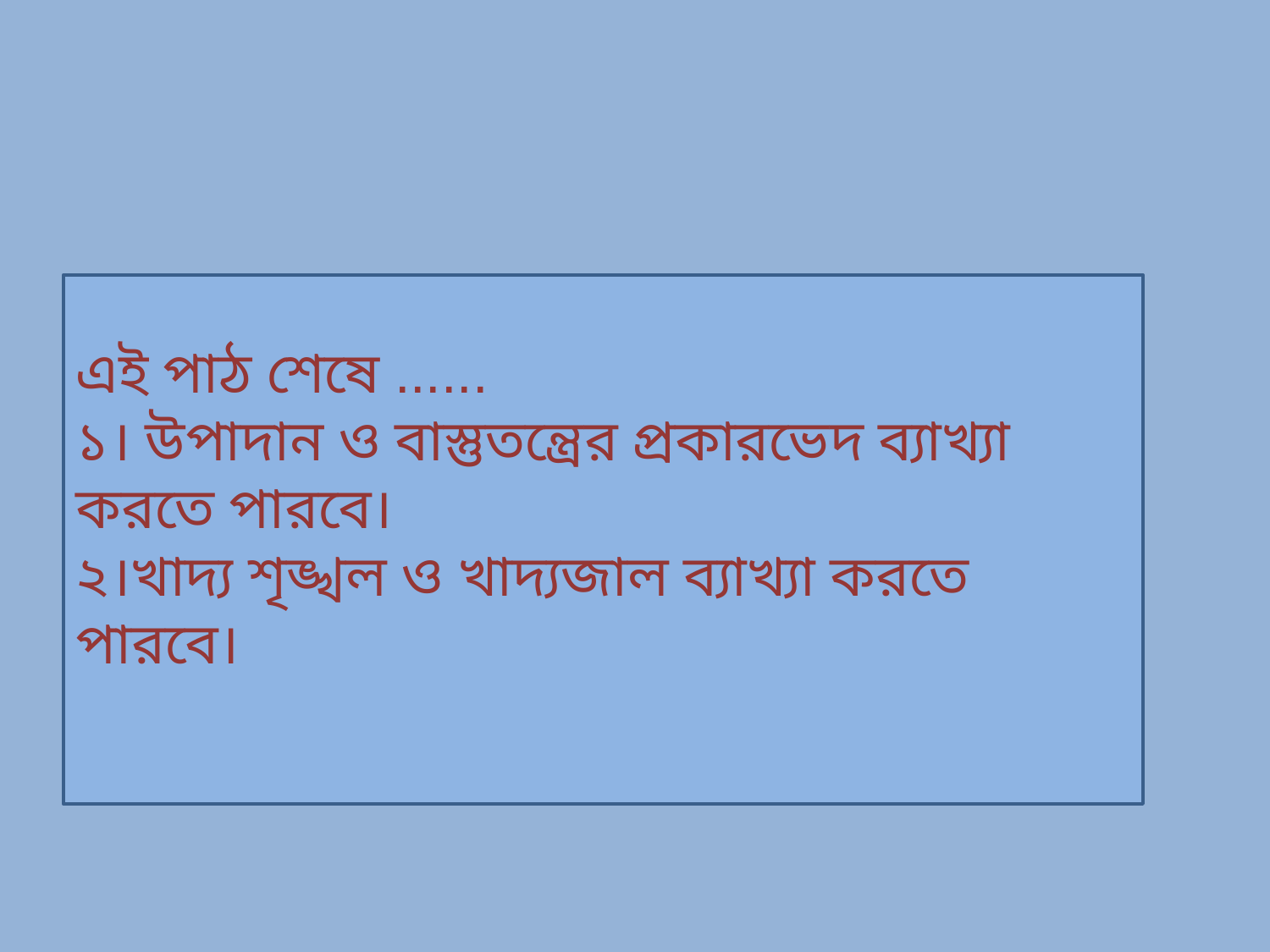

এই পাঠ শেষে ......
১। উপাদান ও বাস্তুতন্ত্রের প্রকারভেদ ব্যাখ্যা করতে পারবে।
২।খাদ্য শৃঙ্খল ও খাদ্যজাল ব্যাখ্যা করতে পারবে।